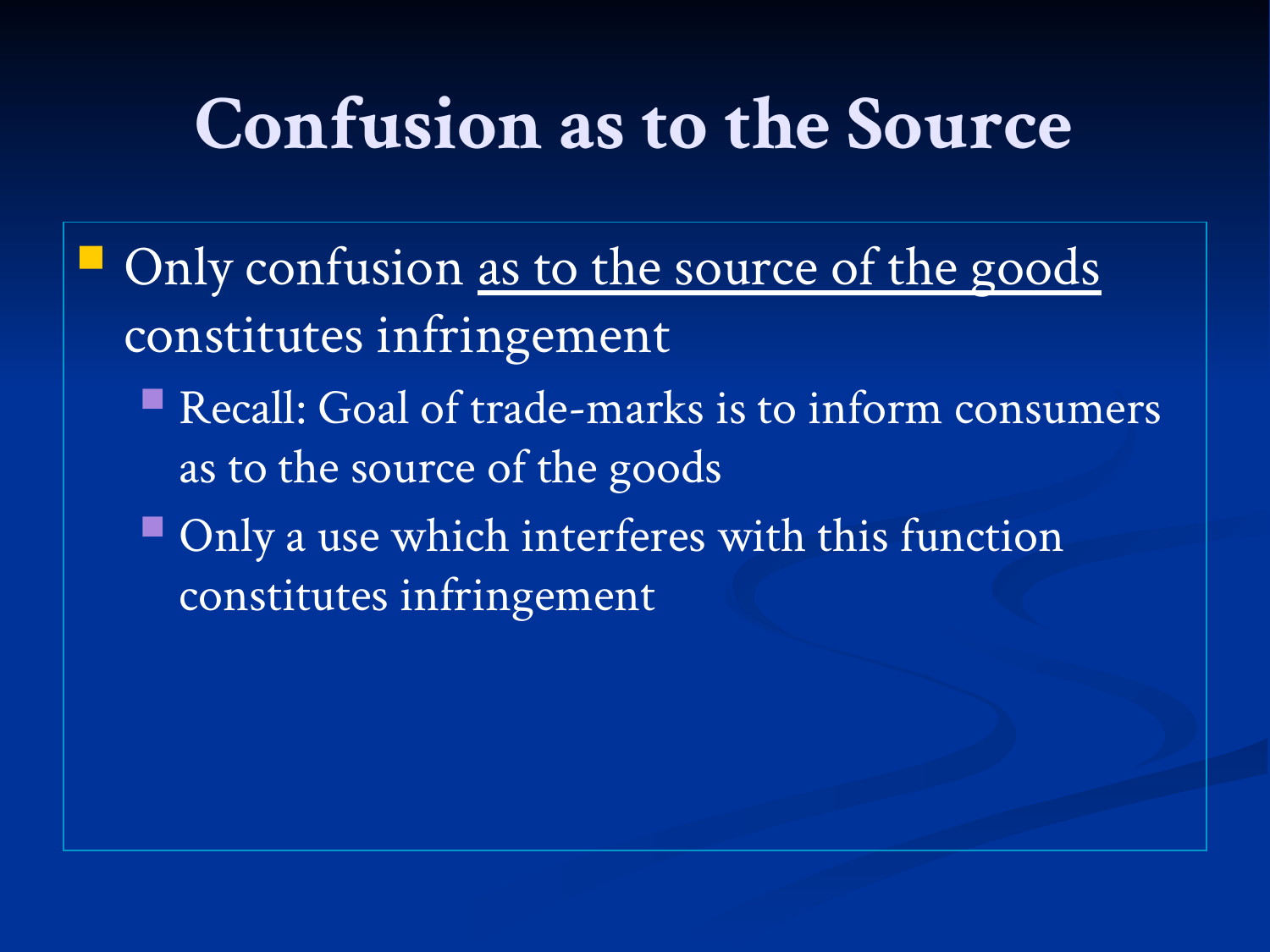

# Confusion as to the Source
Only confusion as to the source of the goods constitutes infringement
Recall: Goal of trade-marks is to inform consumers as to the source of the goods
Only a use which interferes with this function constitutes infringement